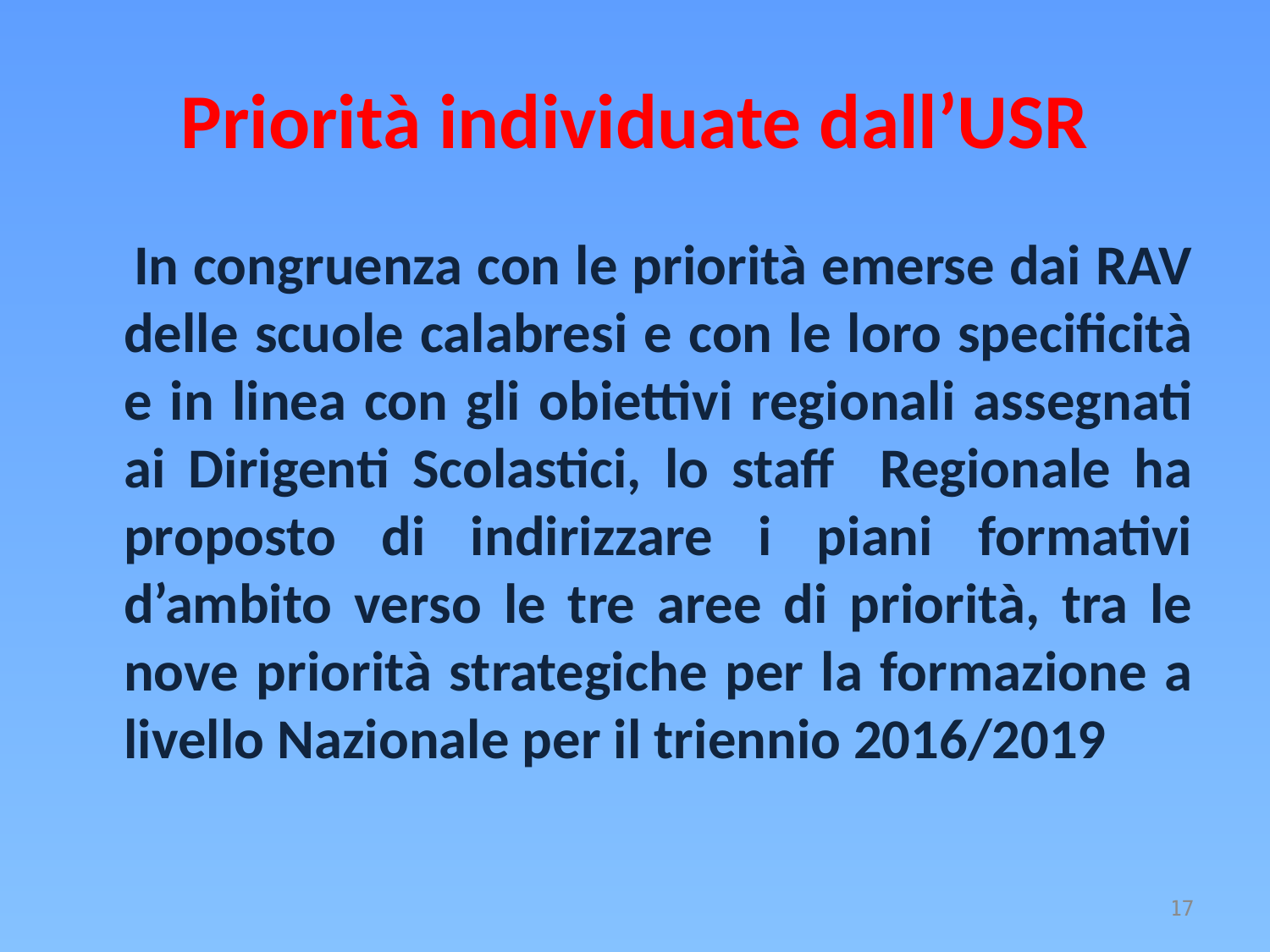

# Priorità individuate dall’USR
    In congruenza con le priorità emerse dai RAV delle scuole calabresi e con le loro specificità e in linea con gli obiettivi regionali assegnati ai Dirigenti Scolastici, lo staff  Regionale ha proposto di indirizzare i piani formativi d’ambito verso le tre aree di priorità, tra le nove priorità strategiche per la formazione a livello Nazionale per il triennio 2016/2019

17